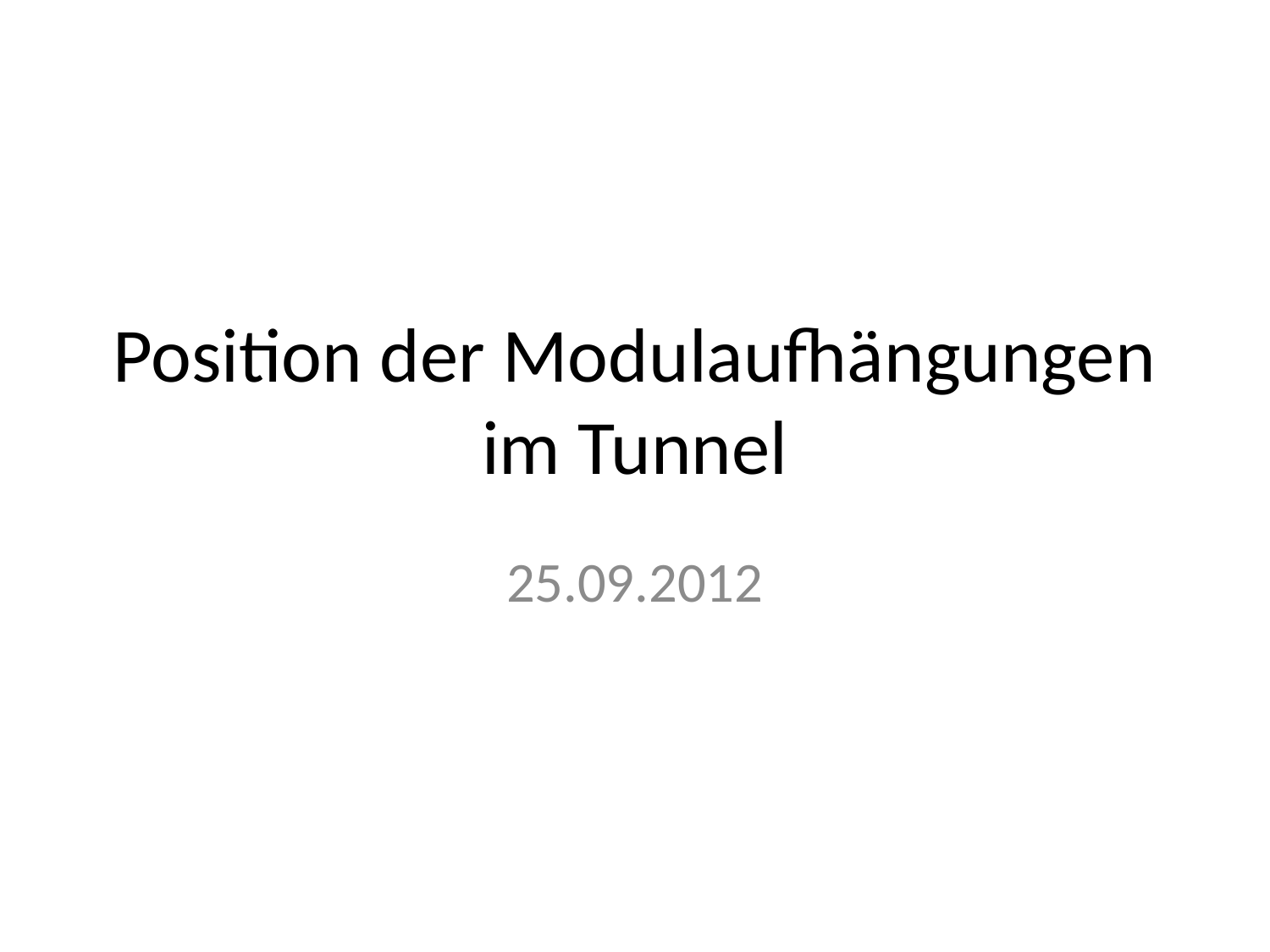

# Position der Modulaufhängungen im Tunnel
25.09.2012